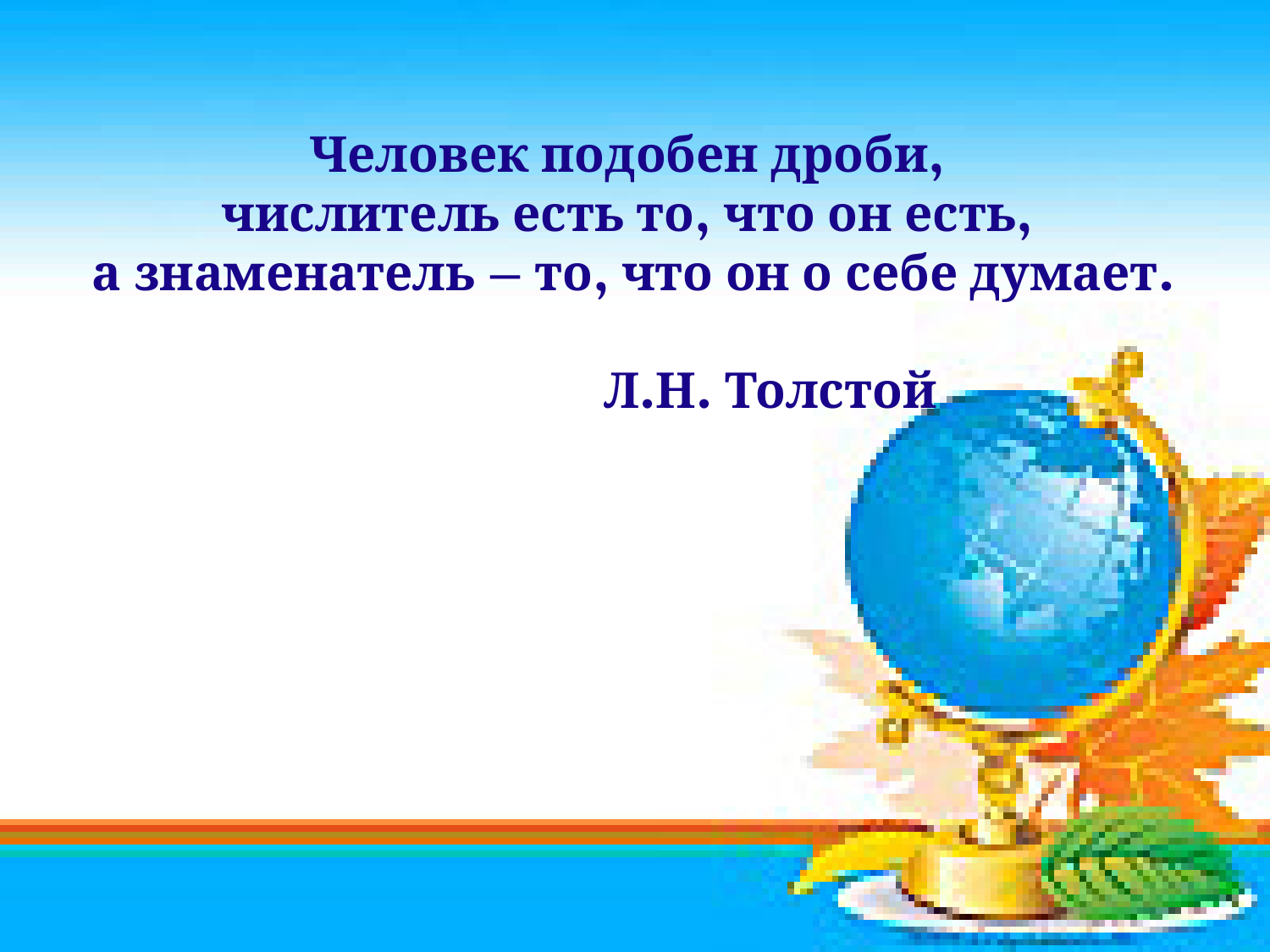

Человек подобен дроби,
числитель есть то, что он есть,
а знаменатель – то, что он о себе думает.

                      Л.Н. Толстой